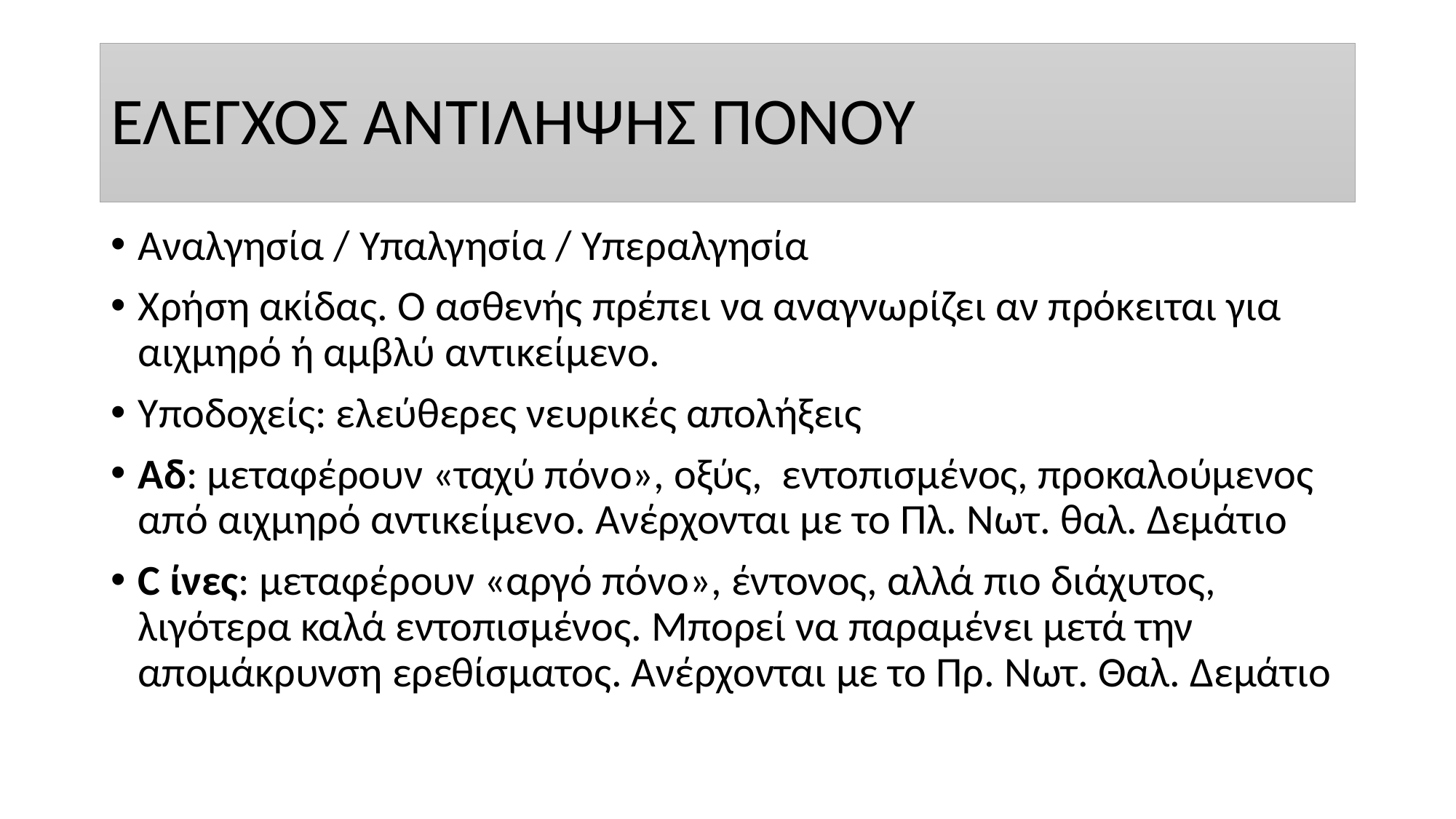

# ΕΛΕΓΧΟΣ ΑΝΤΙΛΗΨΗΣ ΠΟΝΟΥ
Αναλγησία / Υπαλγησία / Υπεραλγησία
Χρήση ακίδας. Ο ασθενής πρέπει να αναγνωρίζει αν πρόκειται για αιχμηρό ή αμβλύ αντικείμενο.
Υποδοχείς: ελεύθερες νευρικές απολήξεις
Αδ: μεταφέρουν «ταχύ πόνο», οξύς,  εντοπισμένος, προκαλούμενος από αιχμηρό αντικείμενο. Ανέρχονται με το Πλ. Νωτ. θαλ. Δεμάτιο
C ίνες: μεταφέρουν «αργό πόνο», έντονος, αλλά πιο διάχυτος, λιγότερα καλά εντοπισμένος. Μπορεί να παραμένει μετά την απομάκρυνση ερεθίσματος. Ανέρχονται με το Πρ. Νωτ. Θαλ. Δεμάτιο